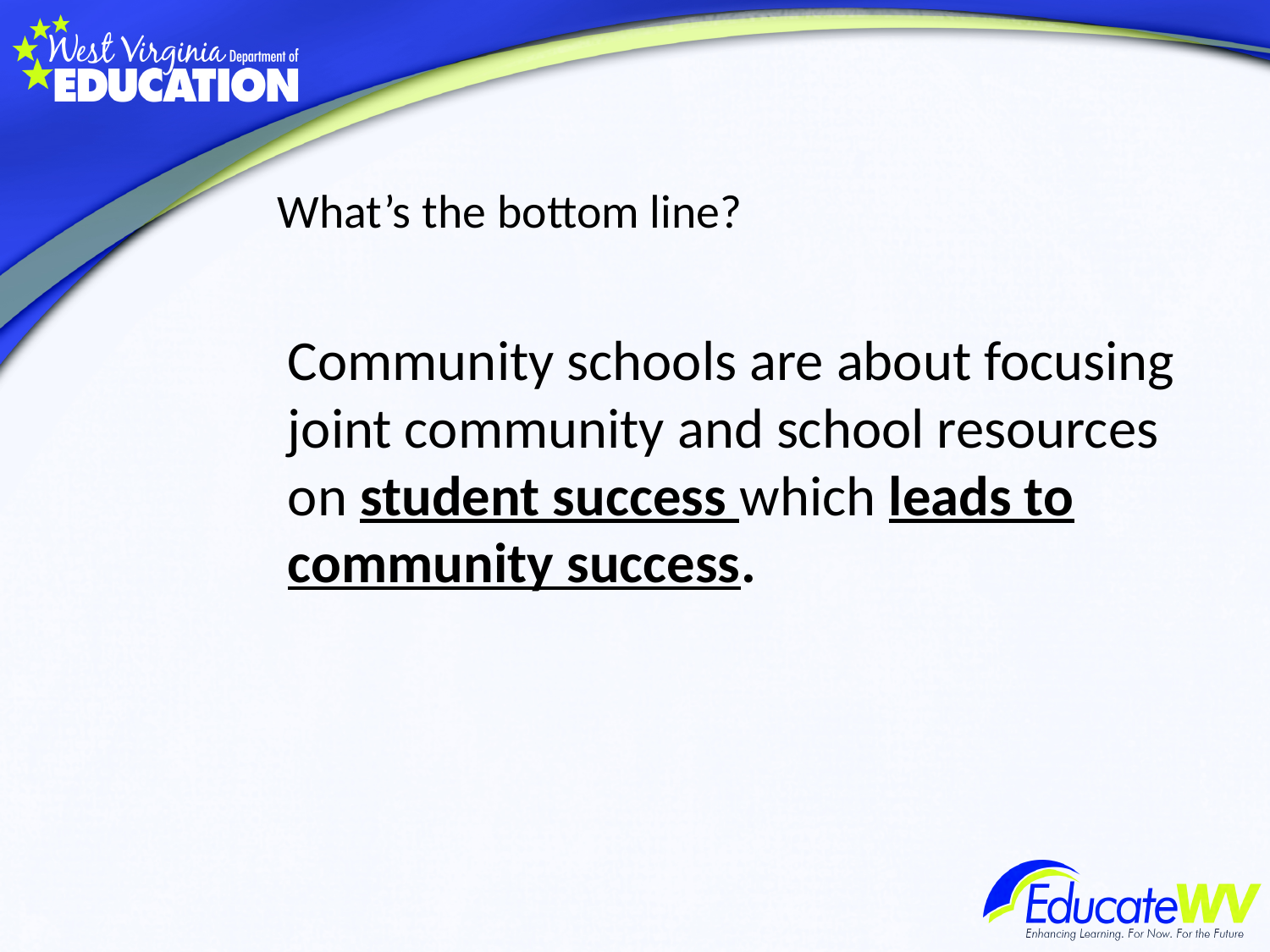

# What’s the bottom line?
Community schools are about focusing joint community and school resources on student success which leads to community success.